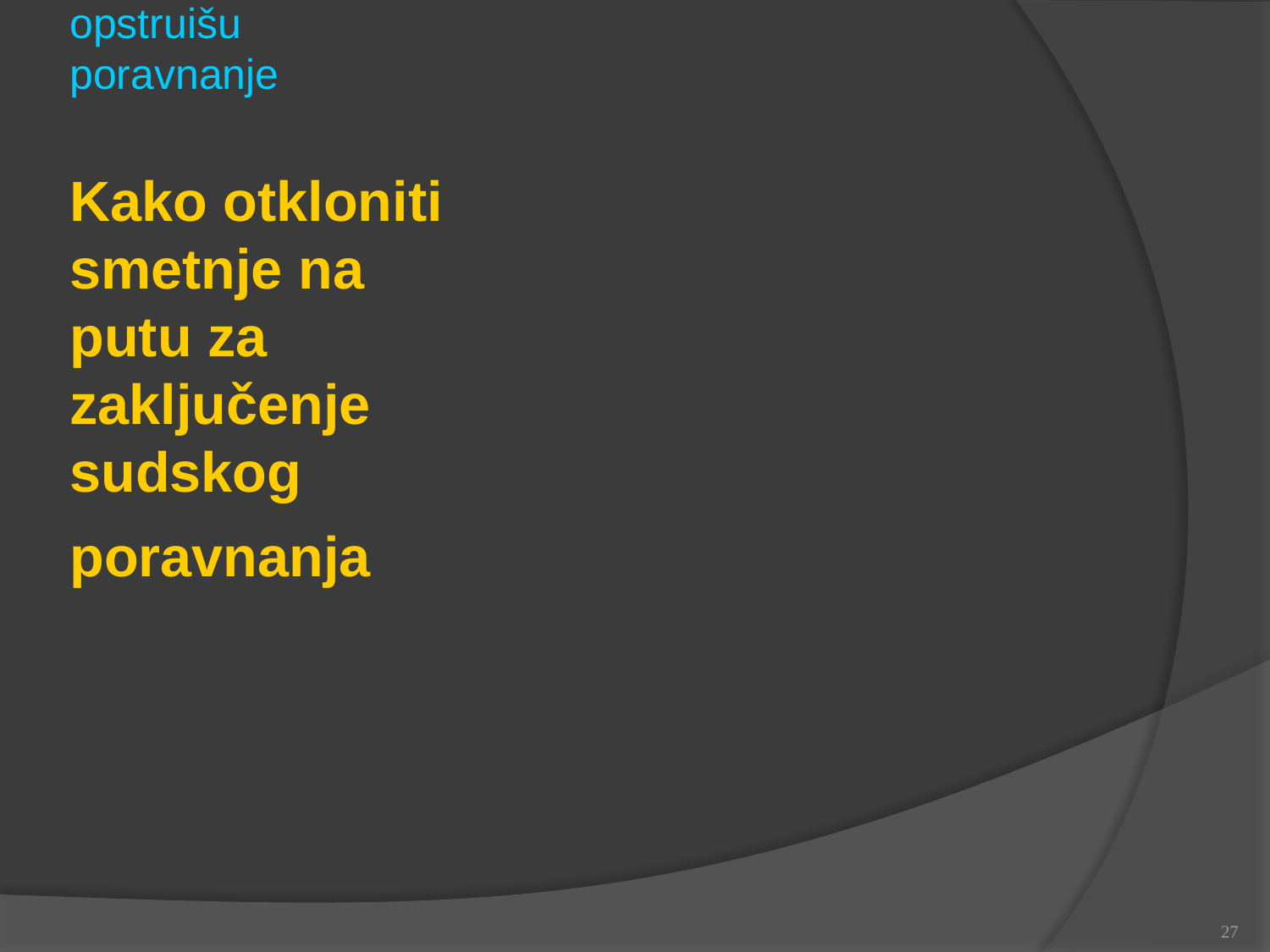

Kako otkloniti smetnje na putu za  zaključenje sudskog poravnanja
Kako riješiti problem ako punomoćnik nema ovlašćenje za zaključenje poravnanja
Ako zakonski zastupnik ( pravobranilac i dr.) stranke nema potrebna ovlašćenja za zaključenje poravnanja
Ako na ročištu nisu prisutni svi nužni suparničari
Ako su nedozvoljeni zahtjevi stranaka
Ako punomoćnici zbog svojih ek. interesa stranaka opstruišu poravnanje

27